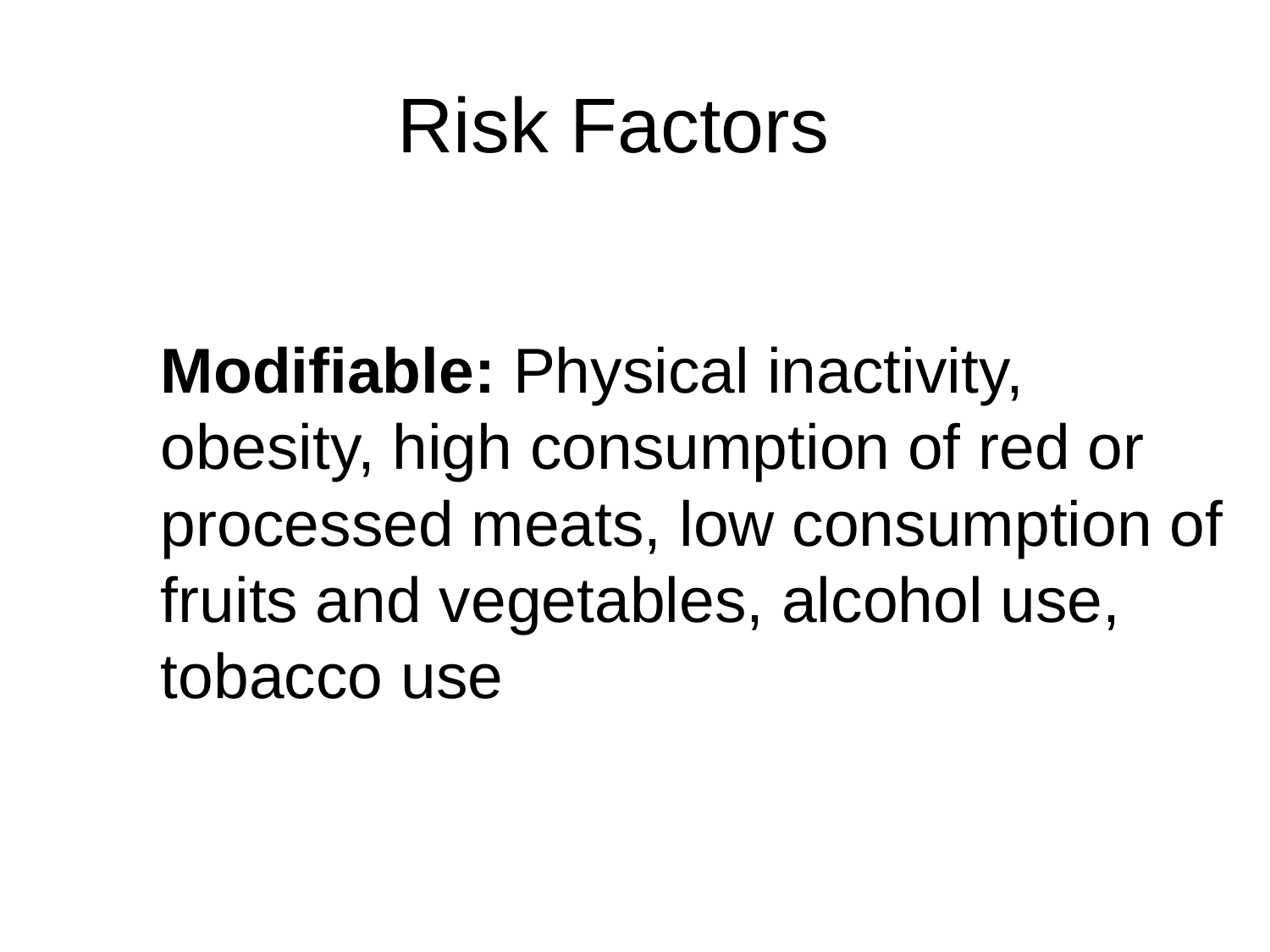

# Risk Factors
Modifiable: Physical inactivity, obesity, high consumption of red or processed meats, low consumption of fruits and vegetables, alcohol use, tobacco use